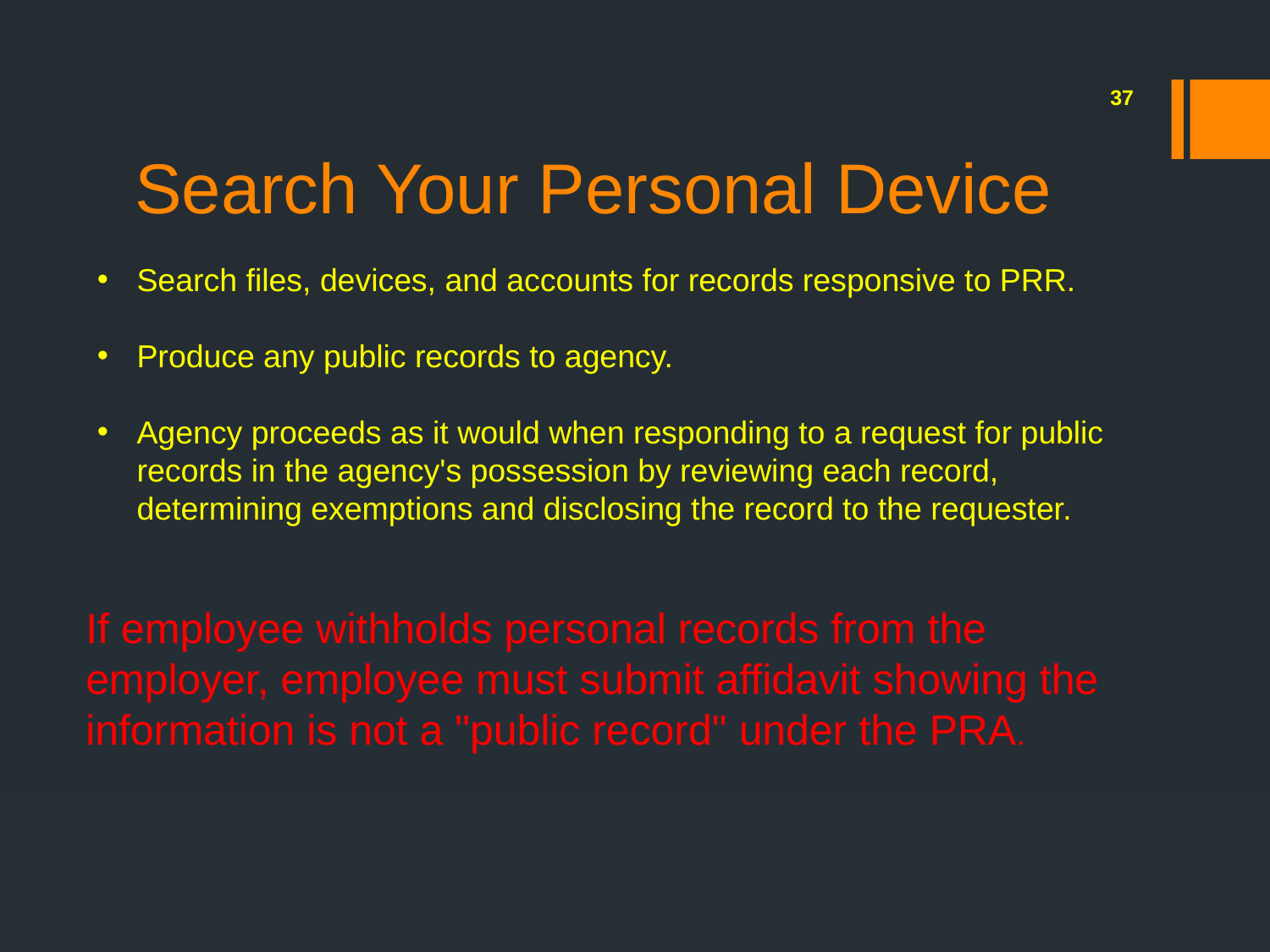

# Search Your Personal Device
37
Search files, devices, and accounts for records responsive to PRR.

Produce any public records to agency.

Agency proceeds as it would when responding to a request for public records in the agency's possession by reviewing each record, determining exemptions and disclosing the record to the requester.

If employee withholds personal records from the employer, employee must submit affidavit showing the information is not a "public record" under the PRA.